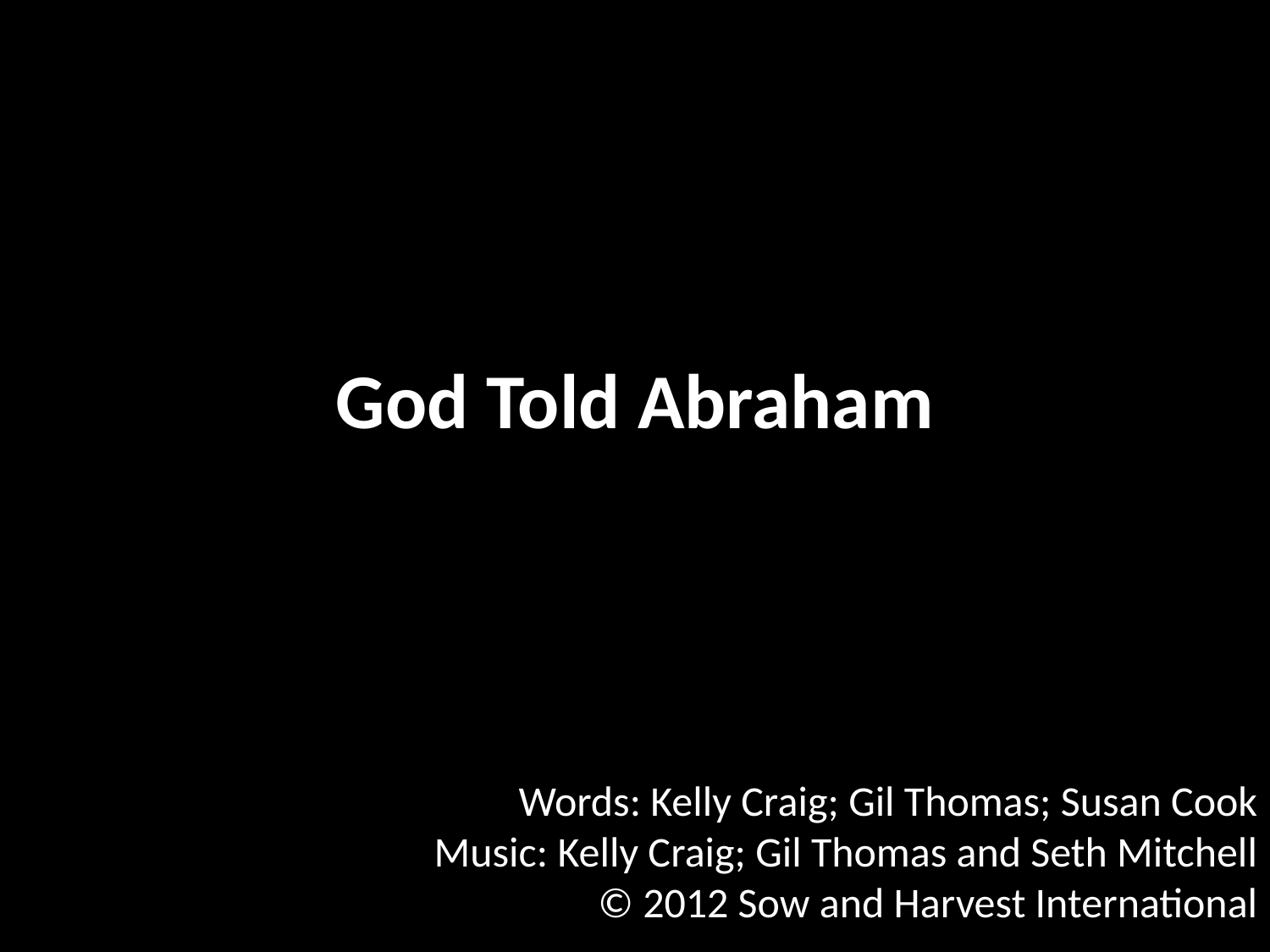

# God Told Abraham
Words: Kelly Craig; Gil Thomas; Susan Cook
Music: Kelly Craig; Gil Thomas and Seth Mitchell
© 2012 Sow and Harvest International